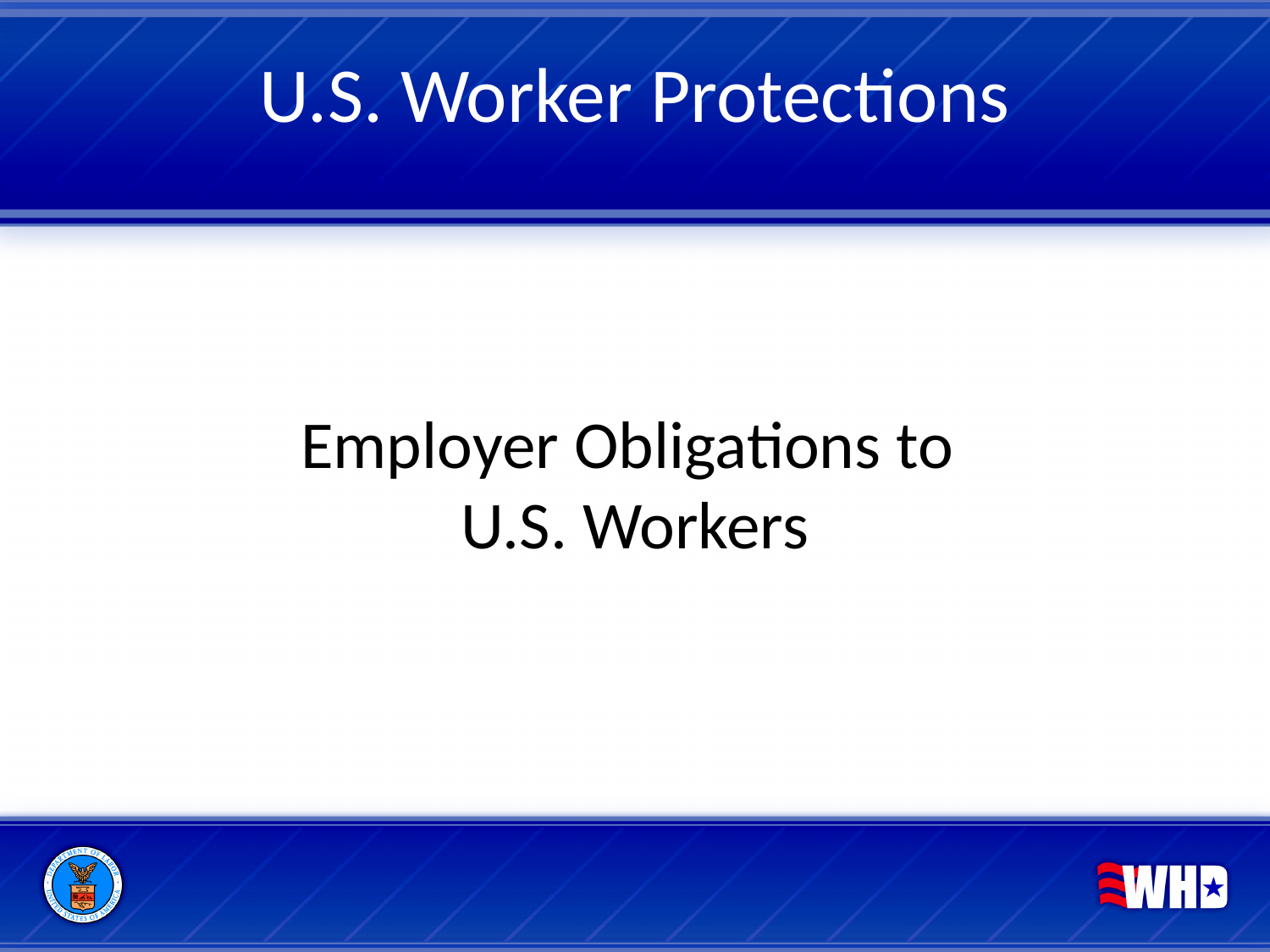

# U.S. Worker Protections
Employer Obligations to
U.S. Workers